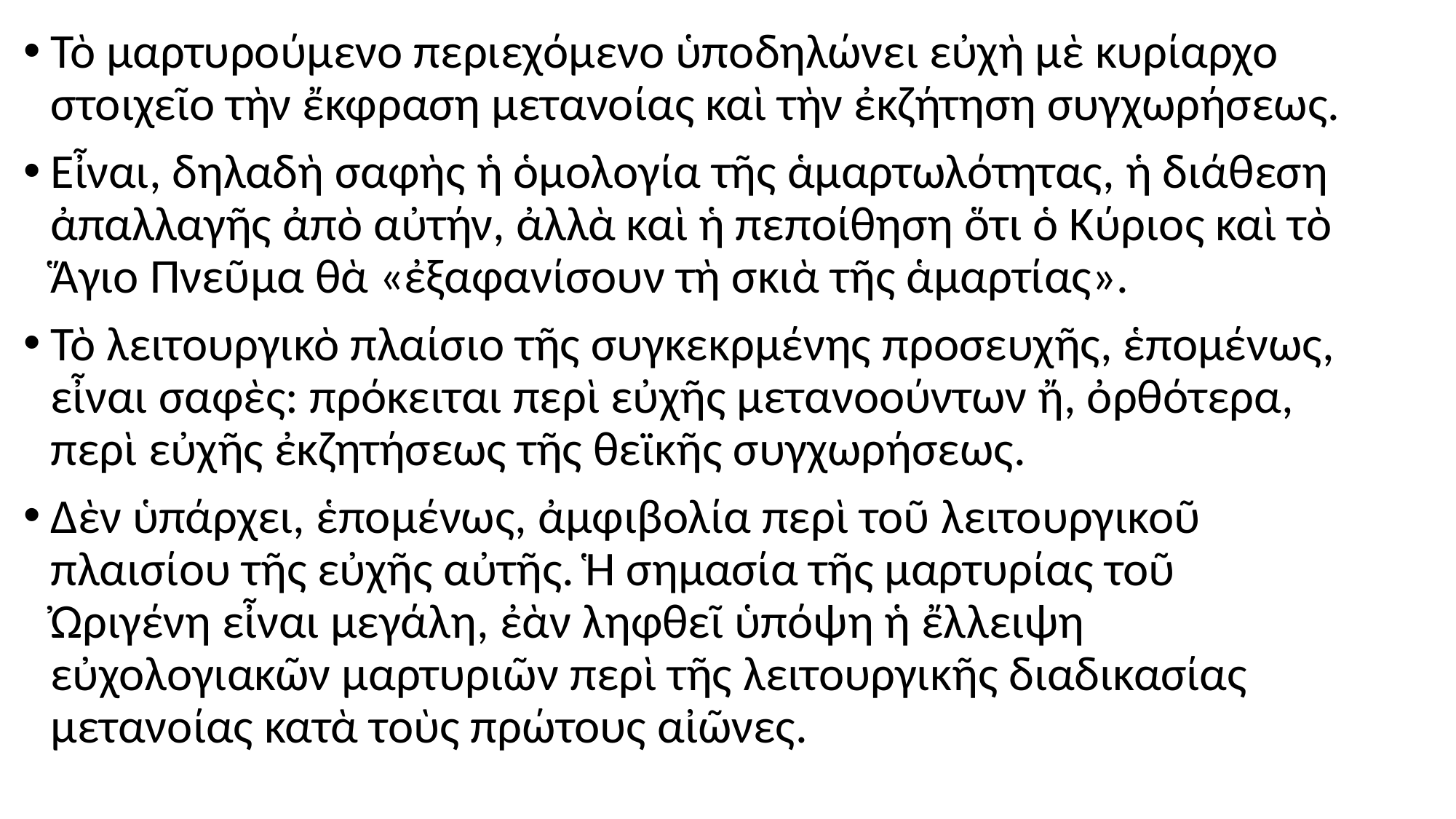

#
Τὸ μαρτυρούμενο περιεχόμενο ὑποδηλώνει εὐχὴ μὲ κυρίαρχο στοιχεῖο τὴν ἔκφραση μετανοίας καὶ τὴν ἐκζήτηση συγχωρήσεως.
Εἶναι, δηλαδὴ σαφὴς ἡ ὁμολογία τῆς ἁμαρτωλότητας, ἡ διάθεση ἀπαλλαγῆς ἀπὸ αὐτήν, ἀλλὰ καὶ ἡ πεποίθηση ὅτι ὁ Κύριος καὶ τὸ Ἅγιο Πνεῦμα θὰ «ἐξαφανίσουν τὴ σκιὰ τῆς ἁμαρτίας».
Τὸ λειτουργικὸ πλαίσιο τῆς συγκεκρμένης προσευχῆς, ἑπομένως, εἶναι σαφὲς: πρόκειται περὶ εὐχῆς μετανοούντων ἤ, ὀρθότερα, περὶ εὐχῆς ἐκζητήσεως τῆς θεϊκῆς συγχωρήσεως.
Δὲν ὑπάρχει, ἑπομένως, ἀμφιβολία περὶ τοῦ λειτουργικοῦ πλαισίου τῆς εὐχῆς αὐτῆς. Ἡ σημασία τῆς μαρτυρίας τοῦ Ὠριγένη εἶναι μεγάλη, ἐὰν ληφθεῖ ὑπόψη ἡ ἔλλειψη εὐχολογιακῶν μαρτυριῶν περὶ τῆς λειτουργικῆς διαδικασίας μετανοίας κατὰ τοὺς πρώτους αἰῶνες.